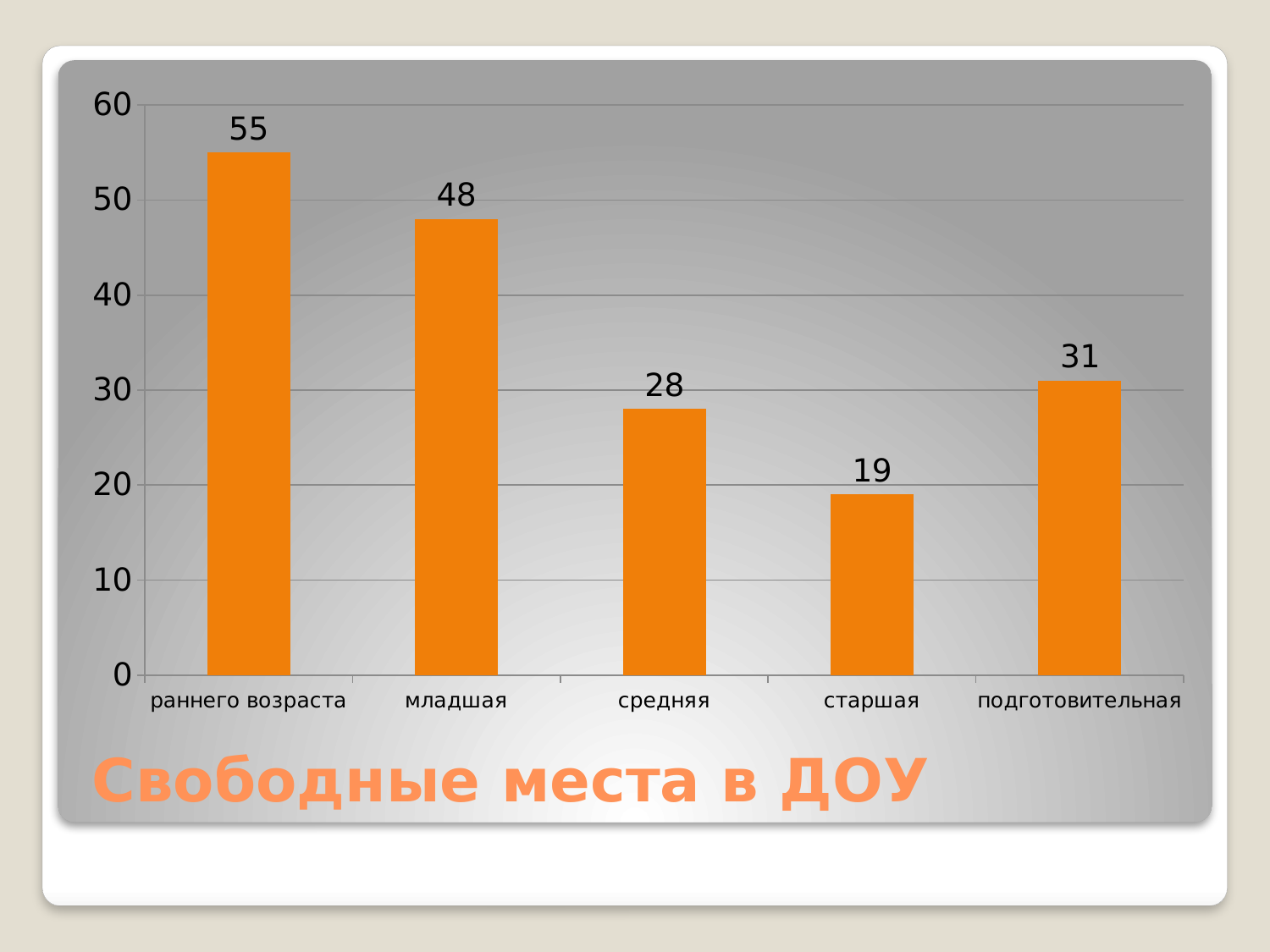

### Chart

| Category | Столбец1 |
|---|---|
| раннего возраста | 55.0 |
| младшая | 48.0 |
| средняя | 28.0 |
| старшая | 19.0 |
| подготовительная | 31.0 |
# Свободные места в ДОУ